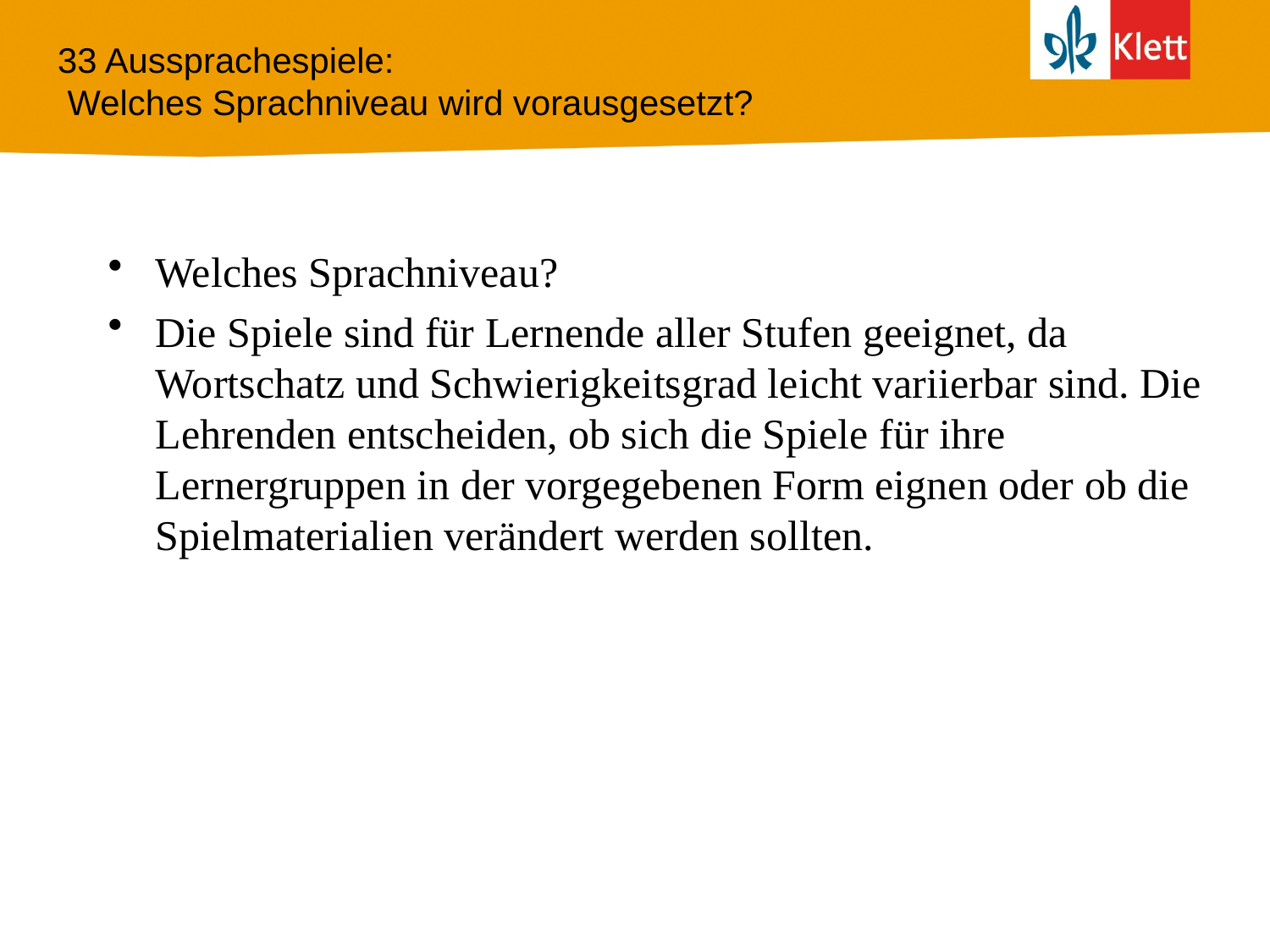

# 33 Aussprachespiele: Welches Sprachniveau wird vorausgesetzt?

Welches Sprachniveau?
Die Spiele sind für Lernende aller Stufen geeignet, da Wortschatz und Schwierigkeitsgrad leicht variierbar sind. Die Lehrenden entscheiden, ob sich die Spiele für ihre Lernergruppen in der vorgegebenen Form eignen oder ob die Spielmaterialien verändert werden sollten.